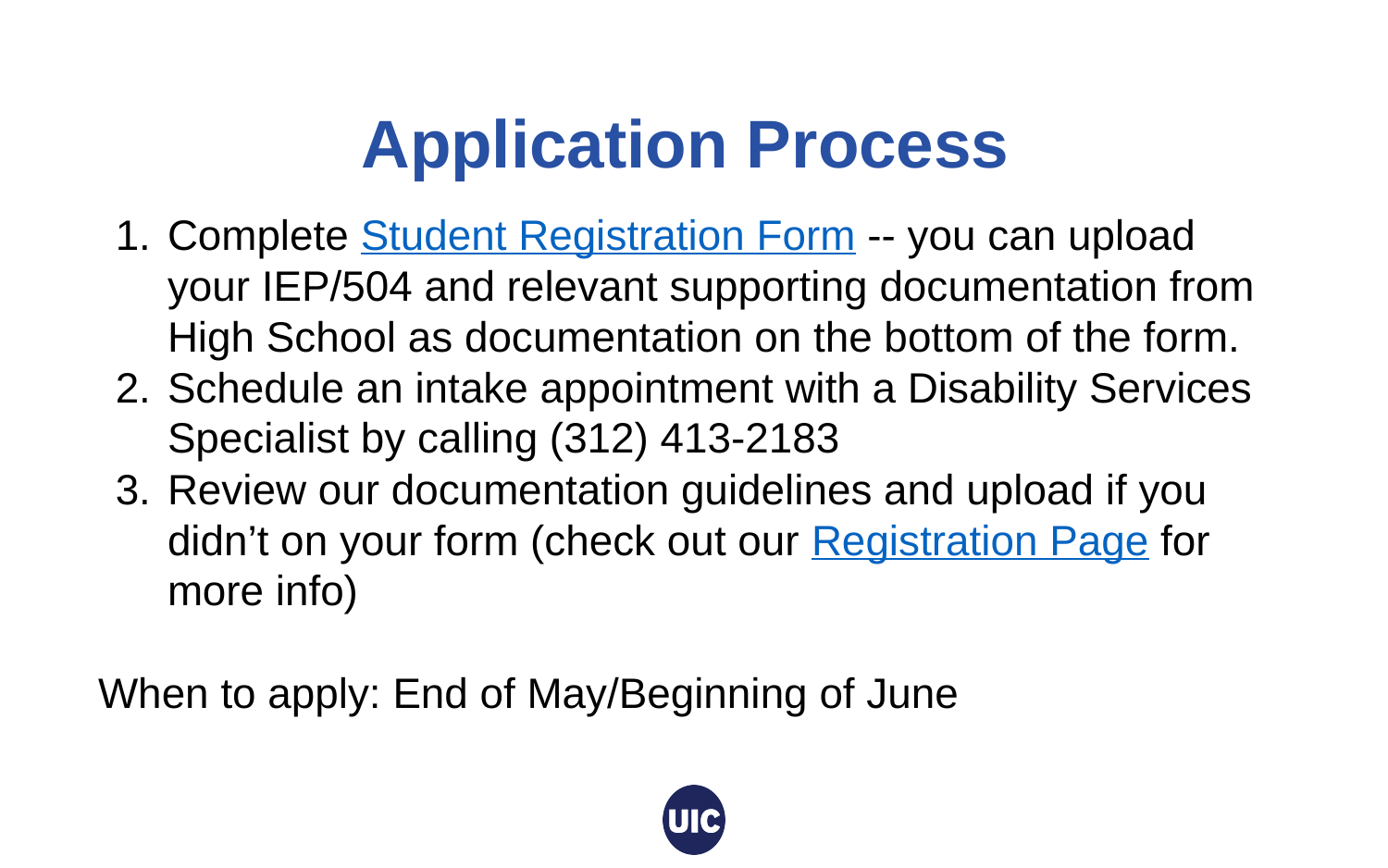

# Application Process
Complete Student Registration Form -- you can upload your IEP/504 and relevant supporting documentation from High School as documentation on the bottom of the form.
Schedule an intake appointment with a Disability Services Specialist by calling (312) 413-2183
Review our documentation guidelines and upload if you didn’t on your form (check out our Registration Page for more info)

When to apply: End of May/Beginning of June